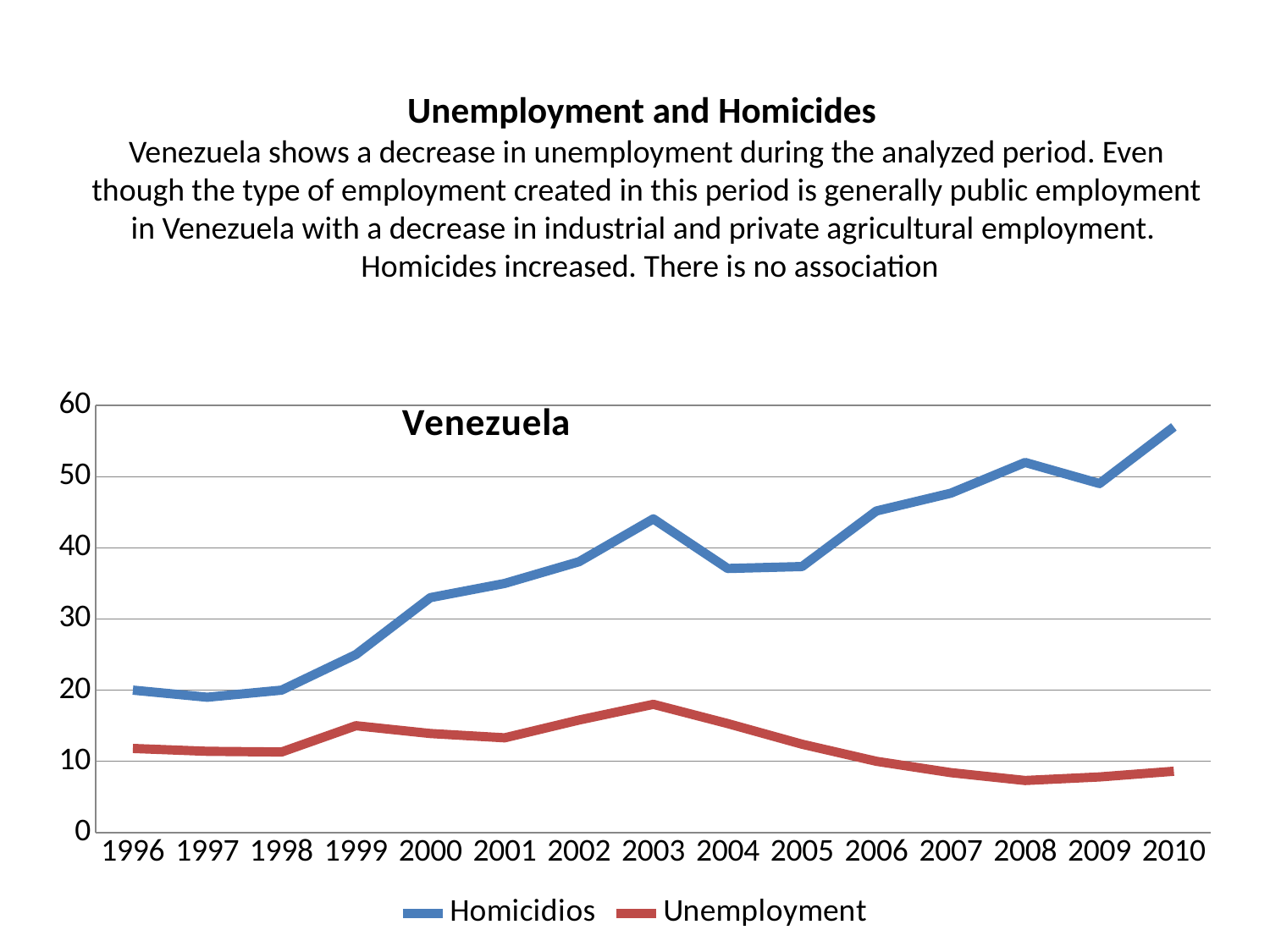

# Unemployment and Homicides Venezuela shows a decrease in unemployment during the analyzed period. Even though the type of employment created in this period is generally public employment in Venezuela with a decrease in industrial and private agricultural employment. Homicides increased. There is no association

### Chart: Venezuela

| Category | Homicidios | Unemployment |
|---|---|---|
| 1996 | 20.0 | 11.8 |
| 1997 | 19.0 | 11.4 |
| 1998 | 20.0 | 11.3 |
| 1999 | 25.0 | 15.0 |
| 2000 | 33.0 | 13.9 |
| 2001 | 35.0 | 13.3 |
| 2002 | 38.051961165712335 | 15.8 |
| 2003 | 44.06988966946532 | 18.0 |
| 2004 | 37.095428342464515 | 15.3 |
| 2005 | 37.36856589540057 | 12.4 |
| 2006 | 45.18089887097886 | 10.0 |
| 2007 | 47.67802129108501 | 8.4 |
| 2008 | 51.9968200998771 | 7.3 |
| 2009 | 49.035913959485086 | 7.8 |
| 2010 | 57.0 | 8.6 |